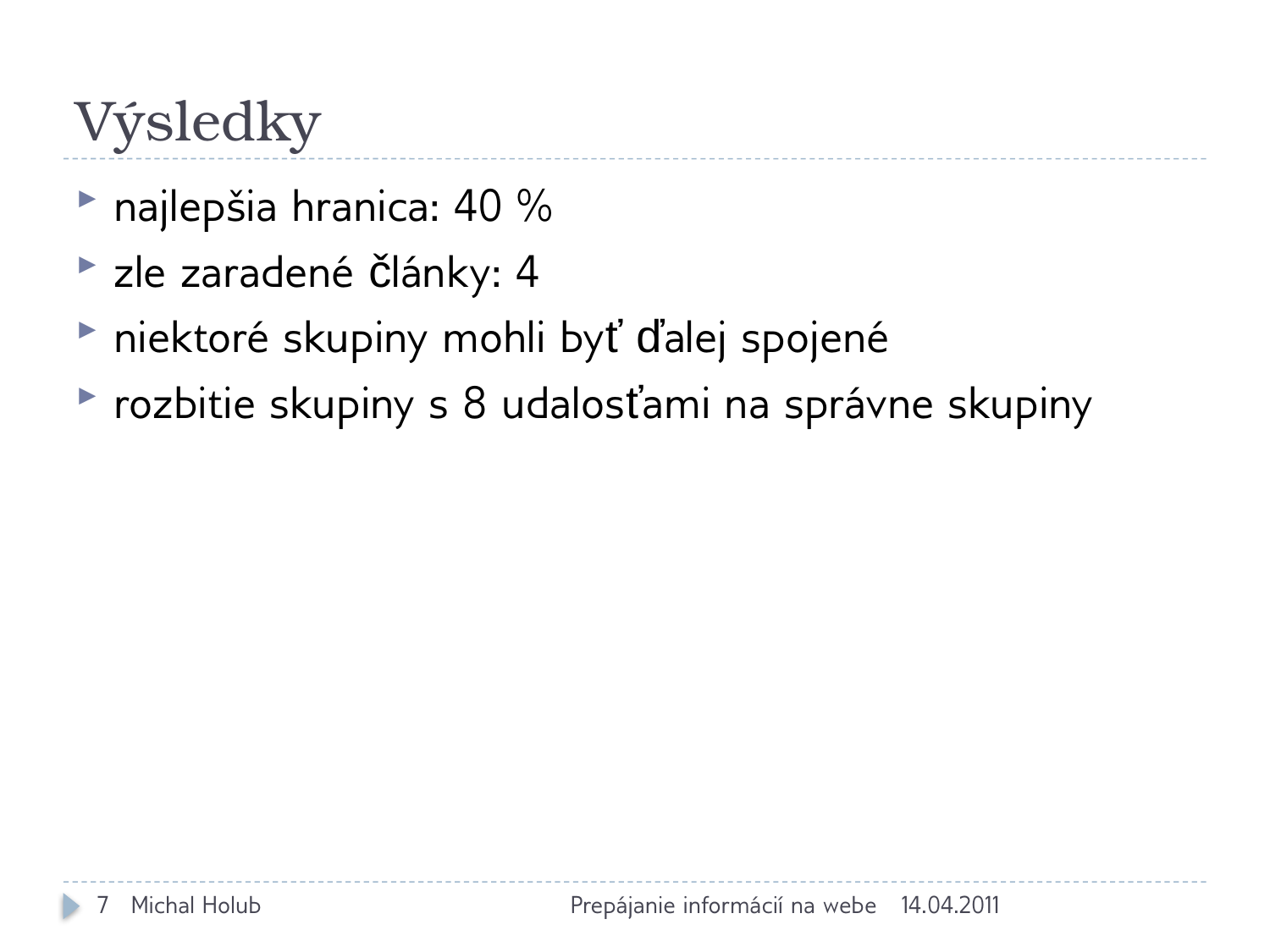

# Výsledky
najlepšia hranica: 40 %
zle zaradené články: 4
niektoré skupiny mohli byť ďalej spojené
rozbitie skupiny s 8 udalosťami na správne skupiny

7   Michal Holub
Prepájanie informácií na webe
14.04.2011